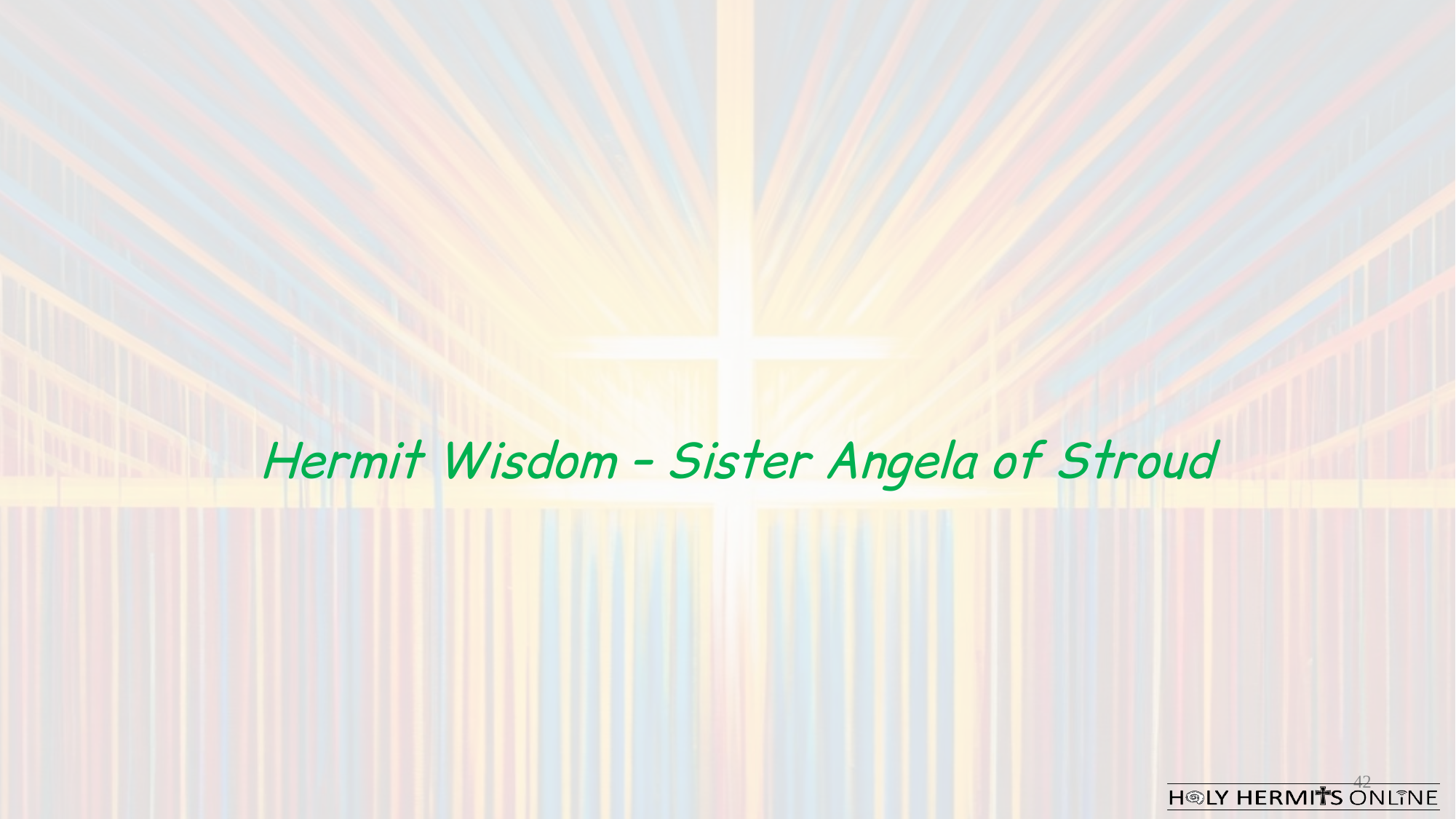

Hermit Wisdom – Sister Angela of Stroud
42